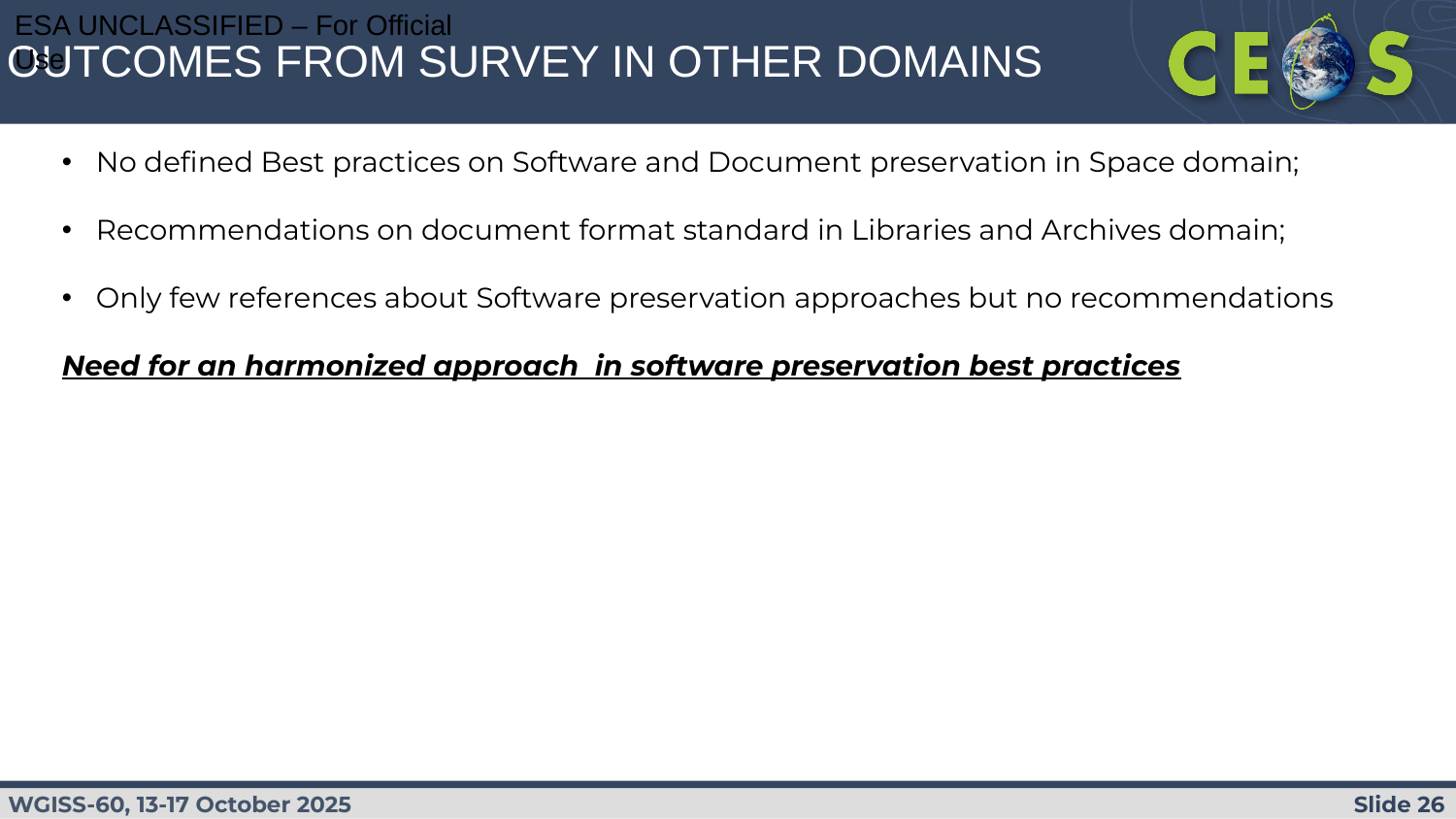

ESA UNCLASSIFIED – For Official Use
# OUTCOMES FROM SURVEY IN OTHER DOMAINS
No defined Best practices on Software and Document preservation in Space domain;

Recommendations on document format standard in Libraries and Archives domain;

Only few references about Software preservation approaches but no recommendations

Need for an harmonized approach  in software preservation best practices